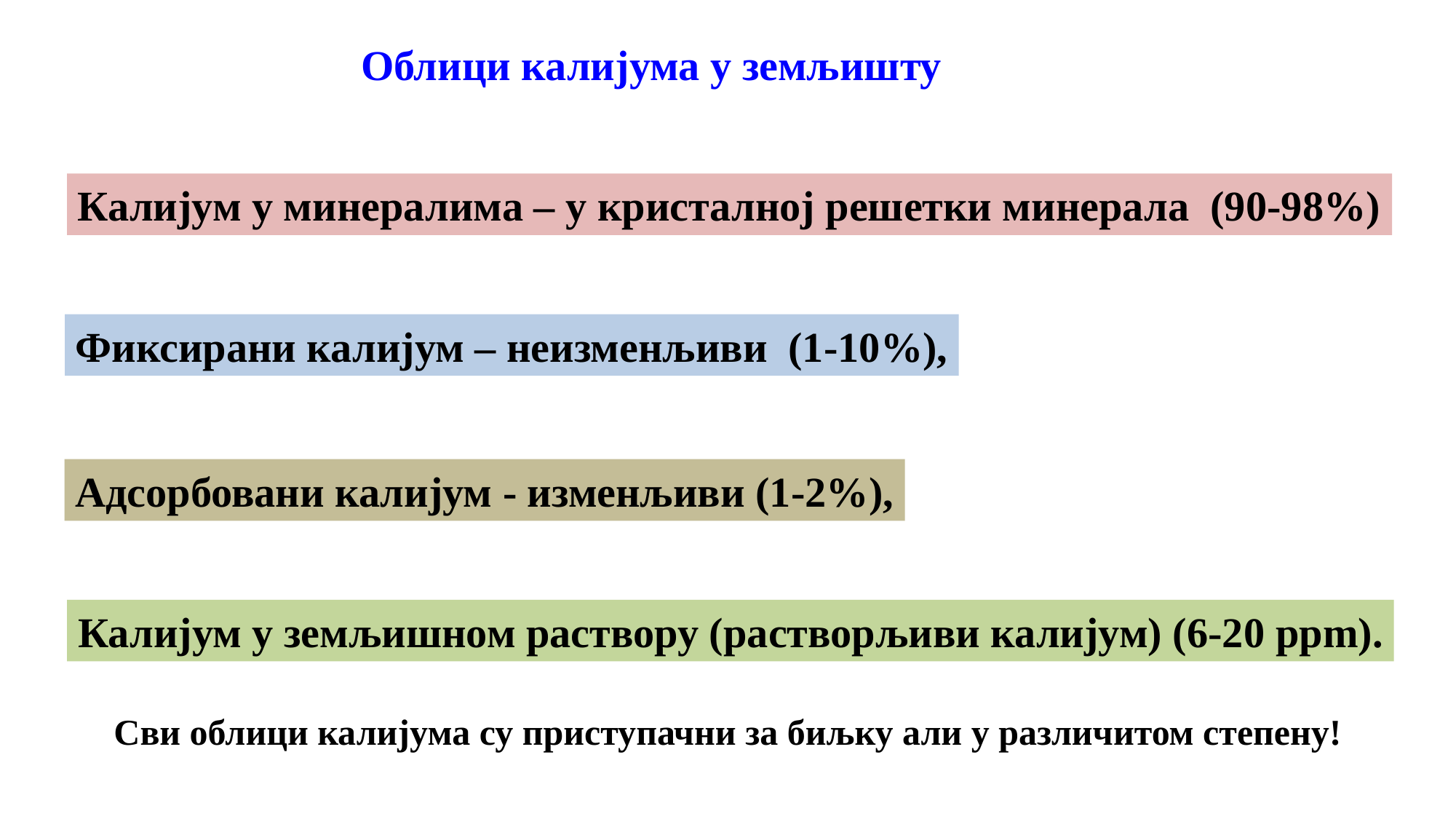

Облици калијума у земљишту
Калијум у минералима – у кристалној решетки минерала  (90-98%)
Фиксирани калијум – неизменљиви  (1-10%),
Адсорбовани калијум - изменљиви (1-2%),
Калијум у земљишном раствору (растворљиви калијум) (6-20 ppm).
Сви облици калијума су приступачни за биљку али у различитом степену!